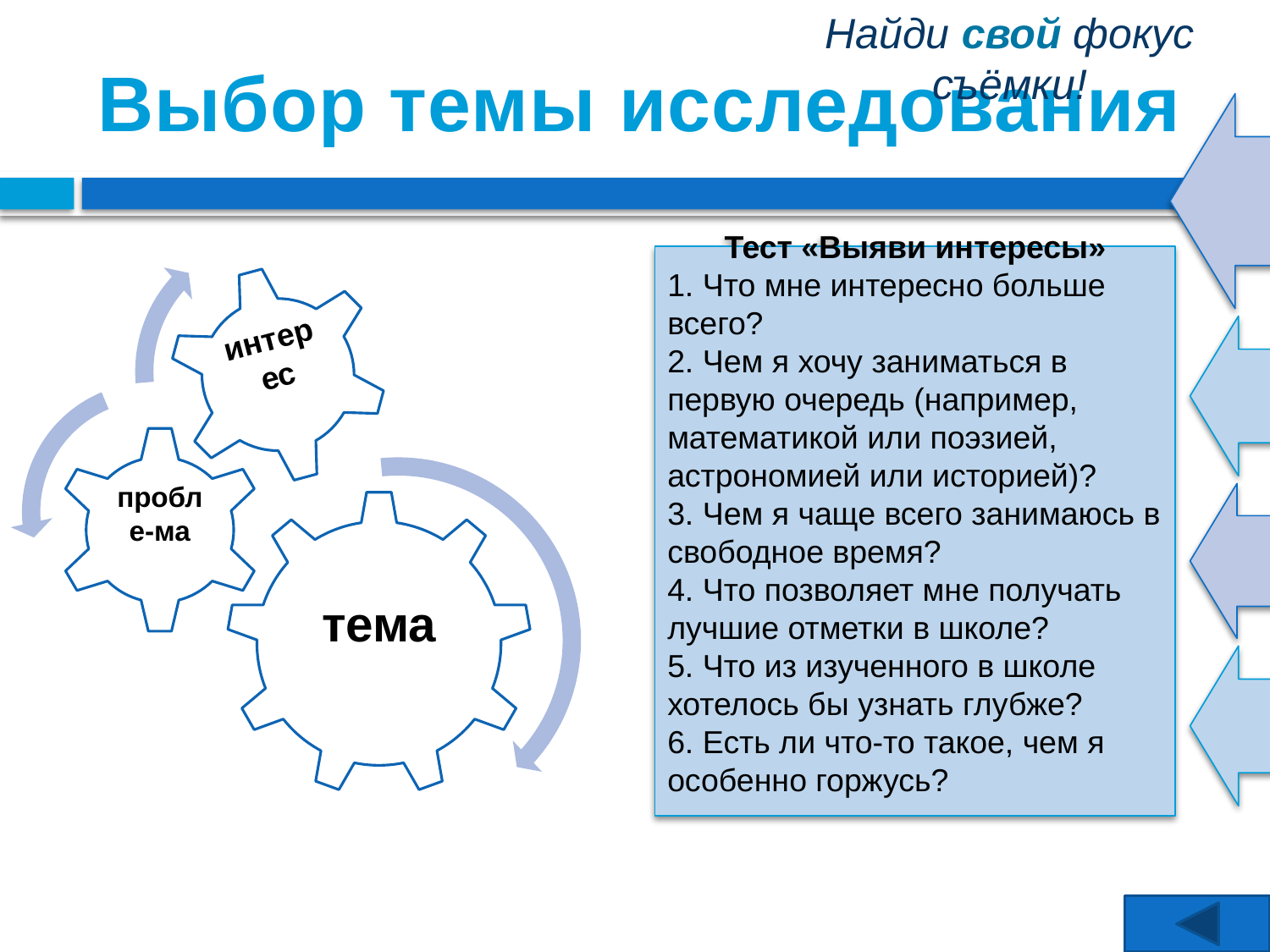

Найди свой фокус съёмки!
«Посмотри на мир чужими глазами».
Читаем детям неоконченный рассказ:
С утра небо покрылось черными тучами, и пошел снег. Крупные снежные хлопья падали на дома, деревья, тротуары, газоны, дороги...
  Продолжи рассказ: представь себя гуляющим во дворе с друзьями; водителем грузовика, едущего по дороге; летчиком, отправляющимся в полет; мэром города; вороной, сидящей на дереве; зайчиком в лесу.

# Выбор темы исследования
«Составь рассказ от имени другого персонажа».
   Представь, что ты на какое-то время стал столом в классной комнате; камешком на дороге; животным (домашним или диким); человеком определенной профессии. Опиши один день этой воображаемой жизни.

тема

пробле-ма

интерес

Тест «Выяви интересы»
1. Что мне интересно больше всего?
2. Чем я хочу заниматься в первую очередь (например, математикой или поэзией, астрономией или историей)?
3. Чем я чаще всего занимаюсь в свободное время?
4. Что позволяет мне получать лучшие отметки в школе?
5. Что из изученного в школе хотелось бы узнать глубже?
6. Есть ли что-то такое, чем я особенно горжусь?

«Составь рассказ, используя данную концовку».
...прозвенел звонок с урока, а Дима продолжал стоять у доски.
   Подумай и расскажи о том, что было вначале и почему все закончилось именно так. Оценивается логичность и оригинальность изложения.

«Сколько значений у предмета?»
   Учитель предлагает детям рассмотреть какой-нибудь хорошо знакомый предмет (карандаш, кирпич, мел, коробку и т.п.) и найти как можно больше вариантов нетрадиционного, но при этом реального использования этого предмета.